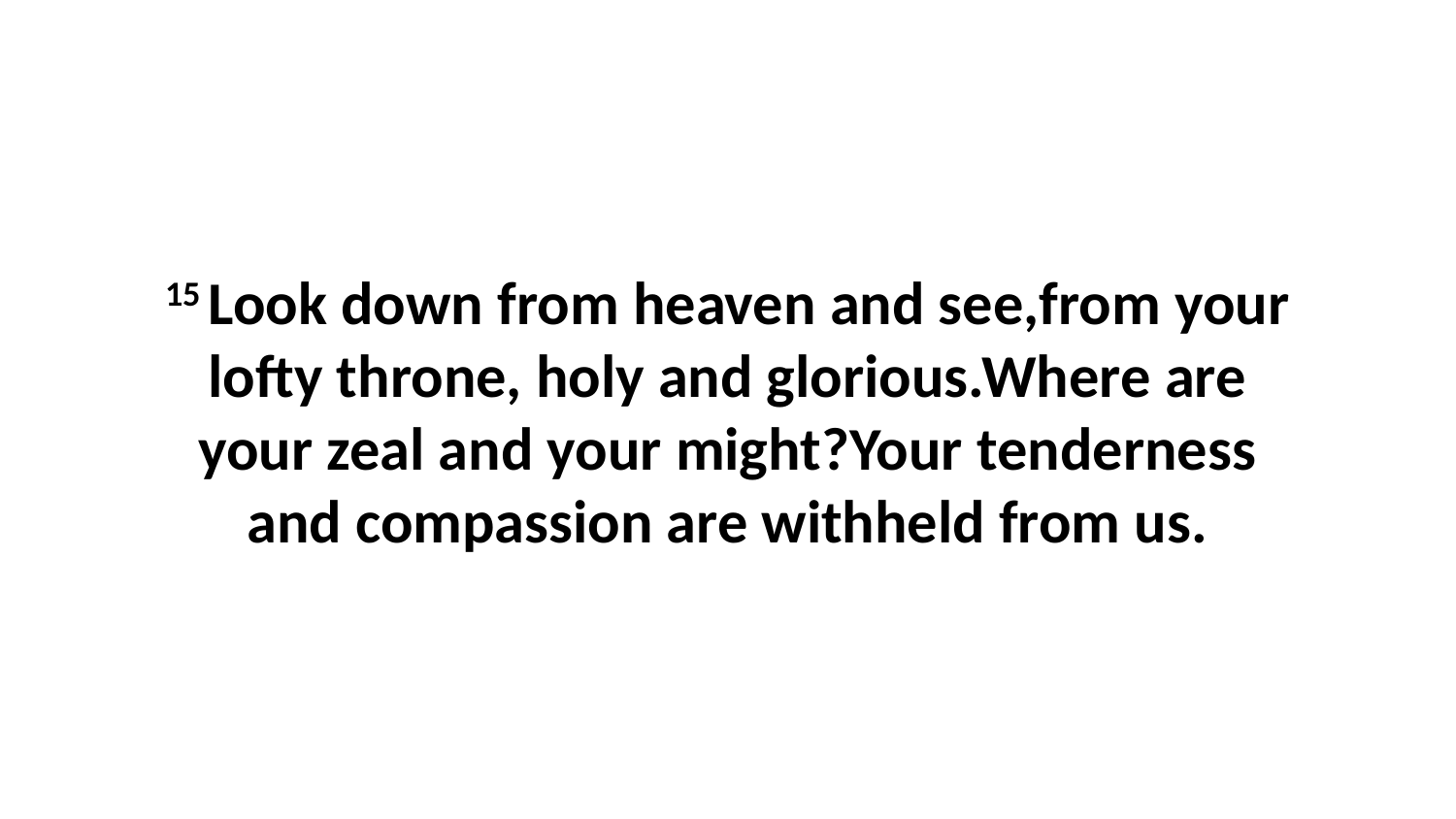

15 Look down from heaven and see,from your lofty throne, holy and glorious.Where are your zeal and your might?Your tenderness and compassion are withheld from us.